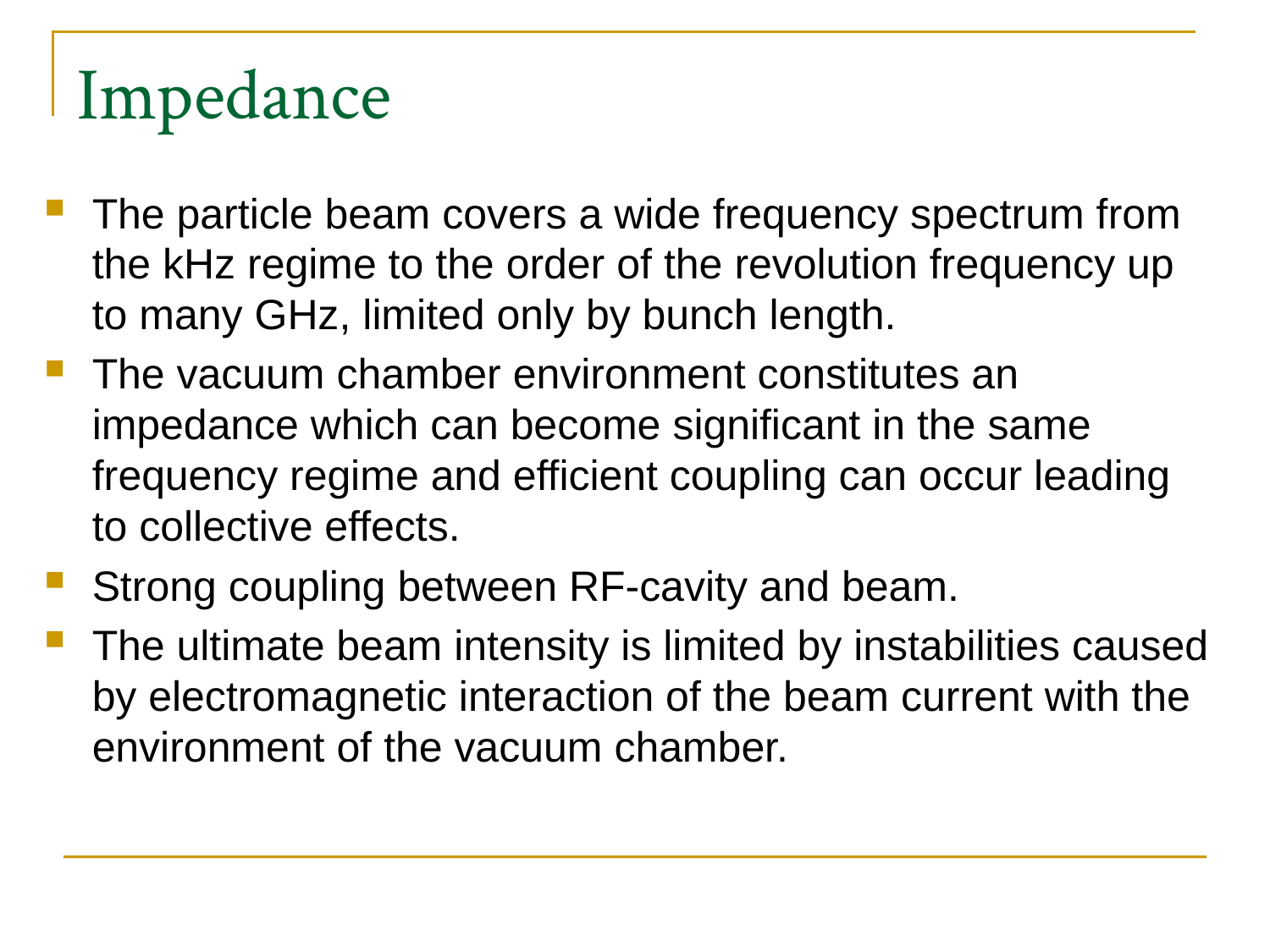

# Impedance
The particle beam covers a wide frequency spectrum from the kHz regime to the order of the revolution frequency up to many GHz, limited only by bunch length.
The vacuum chamber environment constitutes an impedance which can become significant in the same frequency regime and efficient coupling can occur leading to collective effects.
Strong coupling between RF-cavity and beam.
The ultimate beam intensity is limited by instabilities caused by electromagnetic interaction of the beam current with the environment of the vacuum chamber.